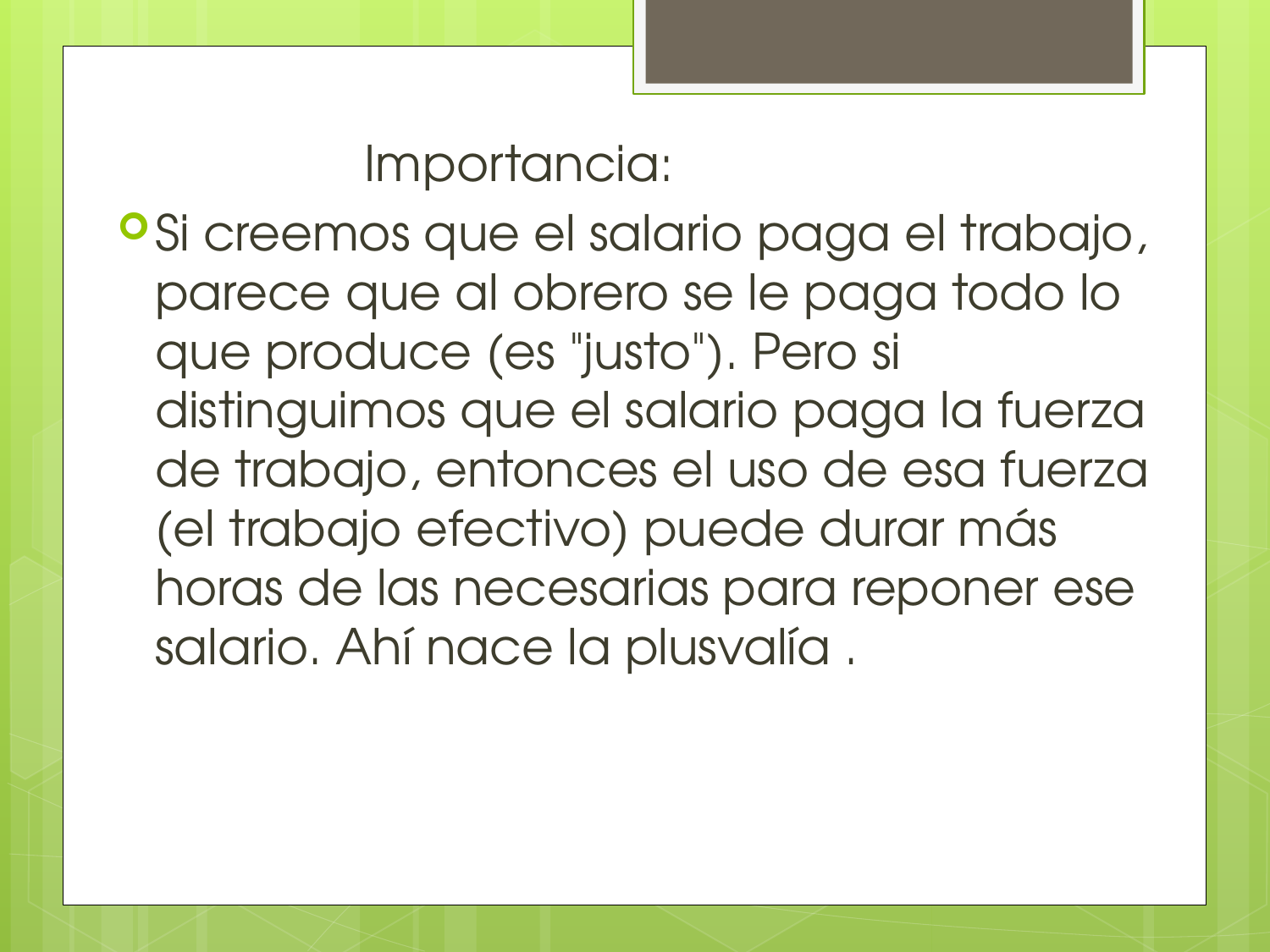

Importancia:
Si creemos que el salario paga el trabajo, parece que al obrero se le paga todo lo que produce (es "justo"). Pero si distinguimos que el salario paga la fuerza de trabajo, entonces el uso de esa fuerza (el trabajo efectivo) puede durar más horas de las necesarias para reponer ese salario. Ahí nace la plusvalía .